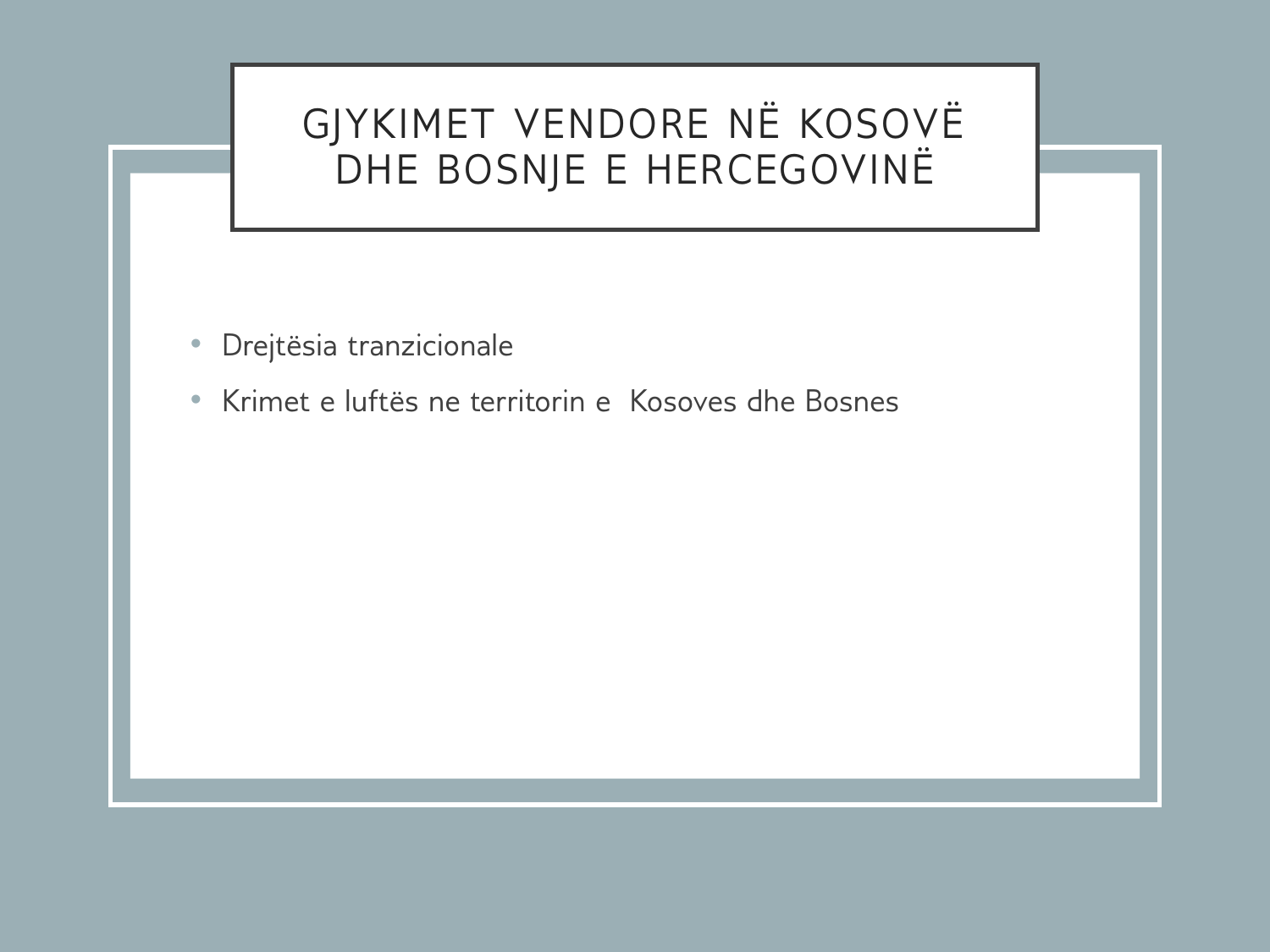

# Gjykimet Vendore në Kosovë dhe Bosnje e Hercegovinë

Drejtësia tranzicionale
Krimet e luftës ne territorin e  Kosoves dhe Bosnes